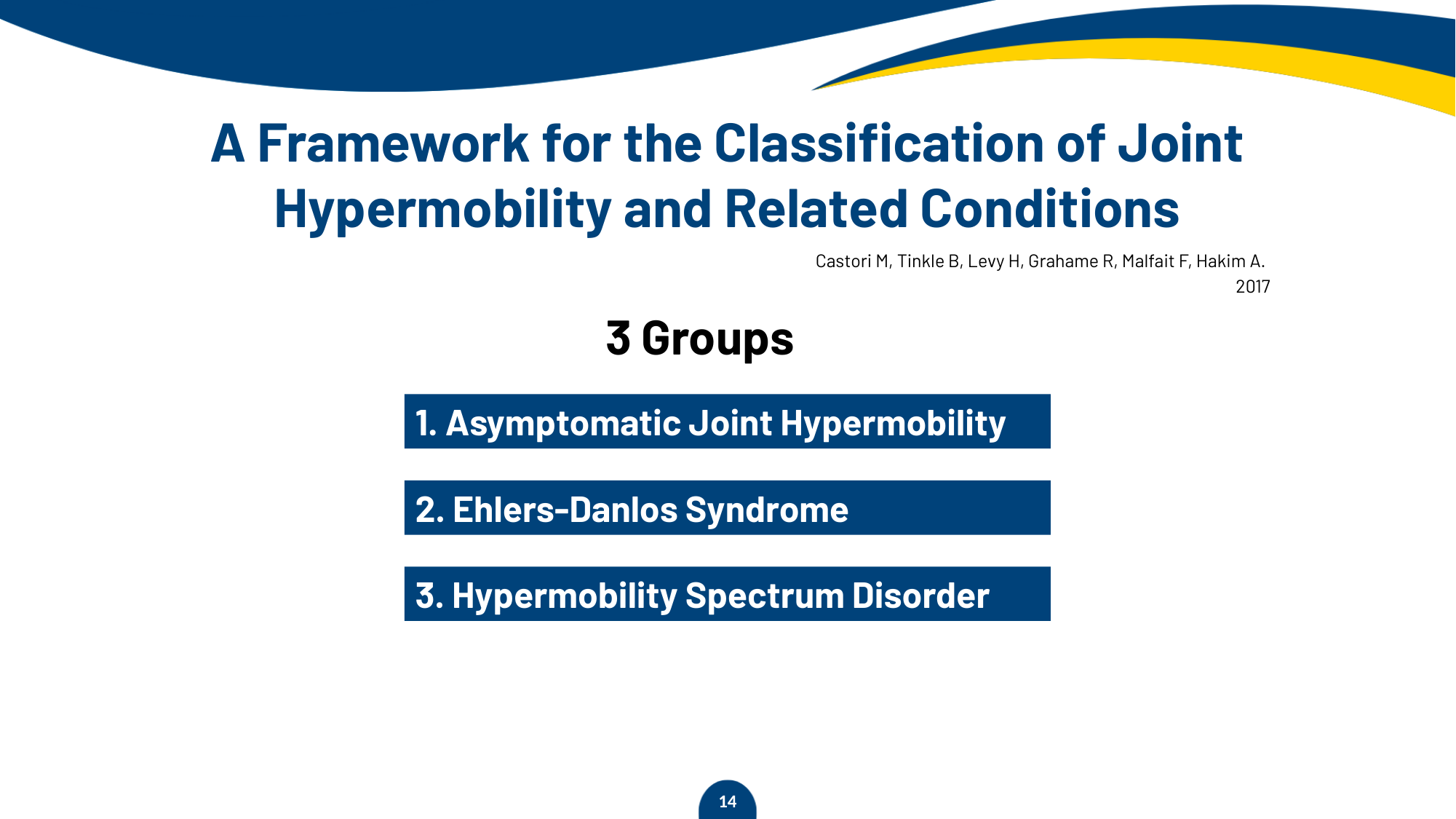

# A Framework for the Classification of Joint Hypermobility and Related Conditions
Castori M, Tinkle B, Levy H, Grahame R, Malfait F, Hakim A.
2017
3 Groups
1. Asymptomatic Joint Hypermobility
2. Ehlers-Danlos Syndrome
3. Hypermobility Spectrum Disorder
14